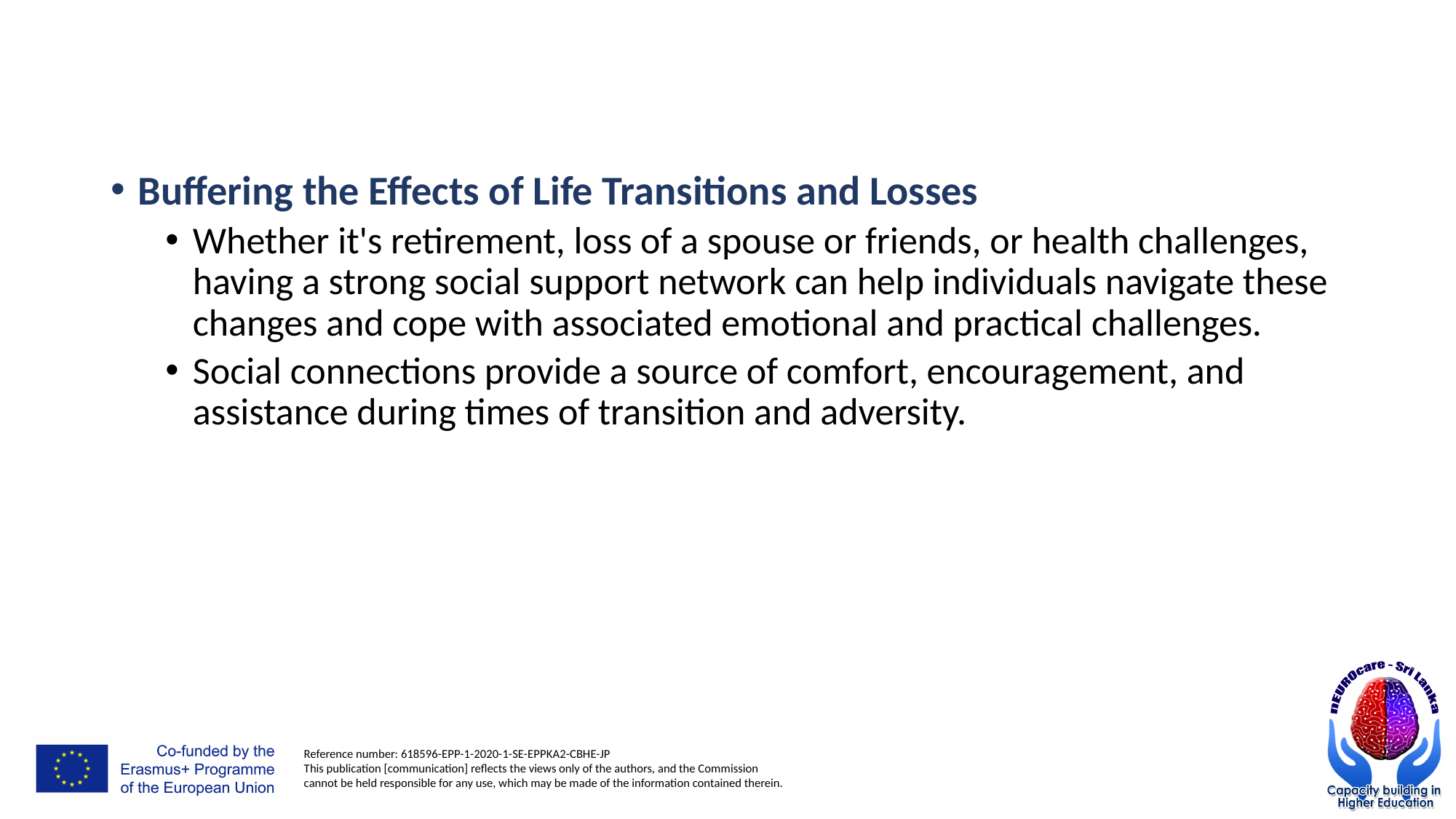

#
Buffering the Effects of Life Transitions and Losses
Whether it's retirement, loss of a spouse or friends, or health challenges, having a strong social support network can help individuals navigate these changes and cope with associated emotional and practical challenges.
Social connections provide a source of comfort, encouragement, and assistance during times of transition and adversity.